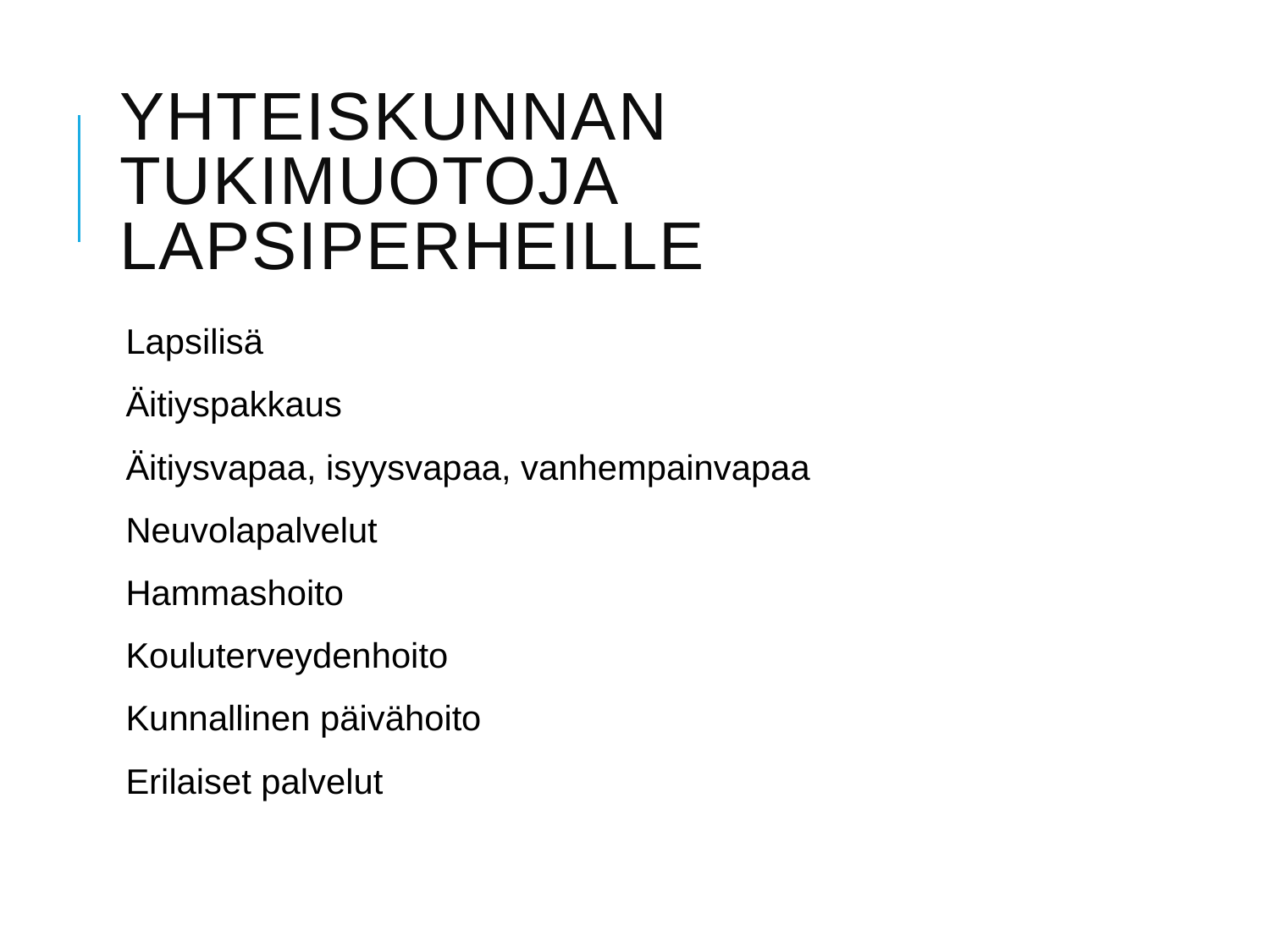

# YHTEISKUNNAN TUKIMUOTOJA LAPSIPERHEILLE
Lapsilisä
Äitiyspakkaus
Äitiysvapaa, isyysvapaa, vanhempainvapaa
Neuvolapalvelut
Hammashoito
Kouluterveydenhoito
Kunnallinen päivähoito
Erilaiset palvelut